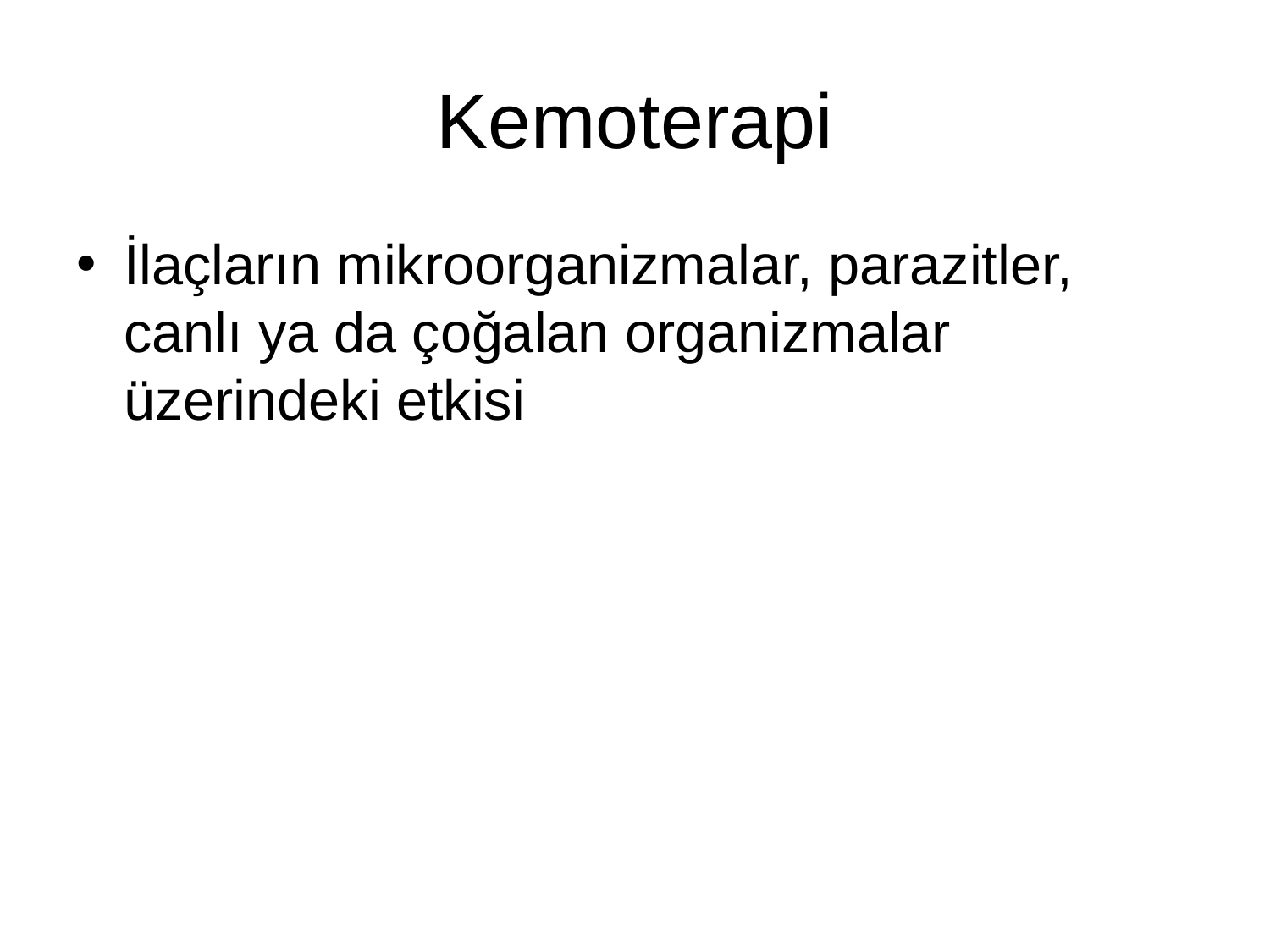

# Kemoterapi
İlaçların mikroorganizmalar, parazitler, canlı ya da çoğalan organizmalar üzerindeki etkisi